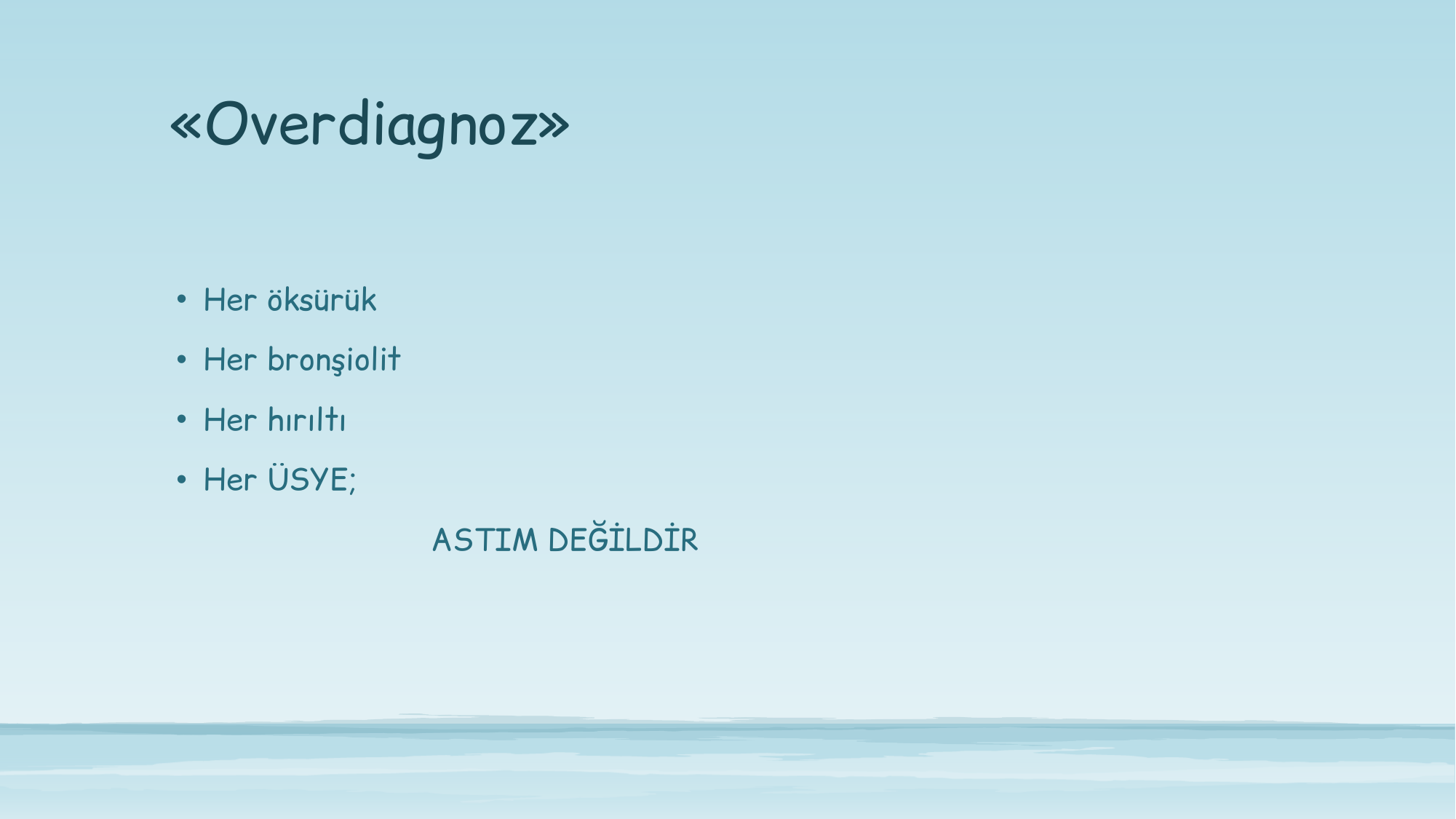

# «Overdiagnoz»
Her öksürük
Her bronşiolit
Her hırıltı
Her ÜSYE;
                            ASTIM DEĞİLDİR